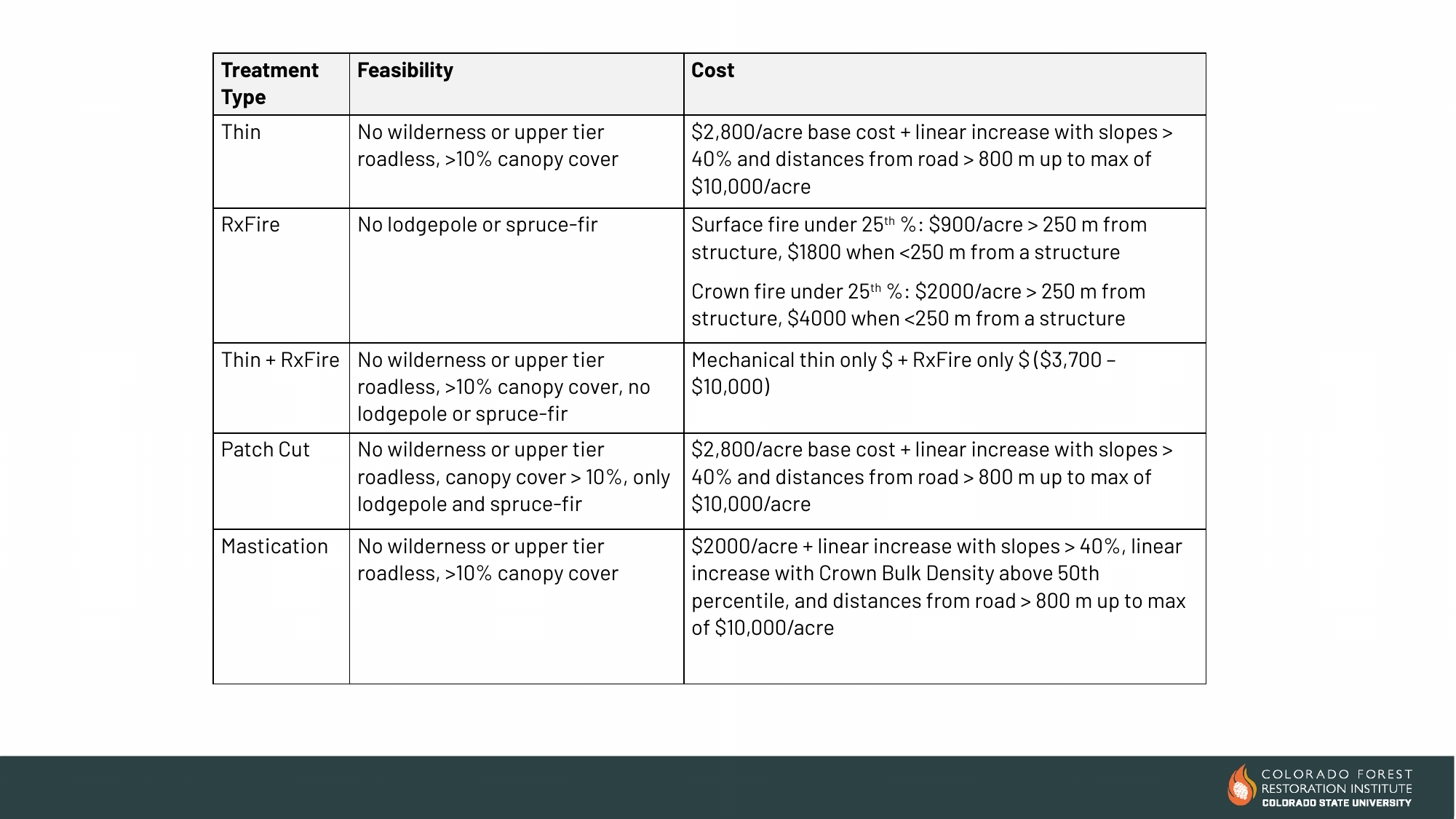

| Treatment Type | Feasibility | Cost |
| --- | --- | --- |
| Thin | No wilderness or upper tier roadless, >10% canopy cover | $2,800/acre base cost + linear increase with slopes > 40% and distances from road > 800 m up to max of $10,000/acre |
| RxFire | No lodgepole or spruce-fir | Surface fire under 25th %: $900/acre > 250 m from structure, $1800 when <250 m from a structure Crown fire under 25th %: $2000/acre > 250 m from structure, $4000 when <250 m from a structure |
| Thin + RxFire | No wilderness or upper tier roadless, >10% canopy cover, no lodgepole or spruce-fir | Mechanical thin only $ + RxFire only $ ($3,700 – $10,000) |
| Patch Cut | No wilderness or upper tier roadless, canopy cover > 10%, only lodgepole and spruce-fir | $2,800/acre base cost + linear increase with slopes > 40% and distances from road > 800 m up to max of $10,000/acre |
| Mastication | No wilderness or upper tier roadless, >10% canopy cover | $2000/acre + linear increase with slopes > 40%, linear increase with Crown Bulk Density above 50th percentile, and distances from road > 800 m up to max of $10,000/acre |